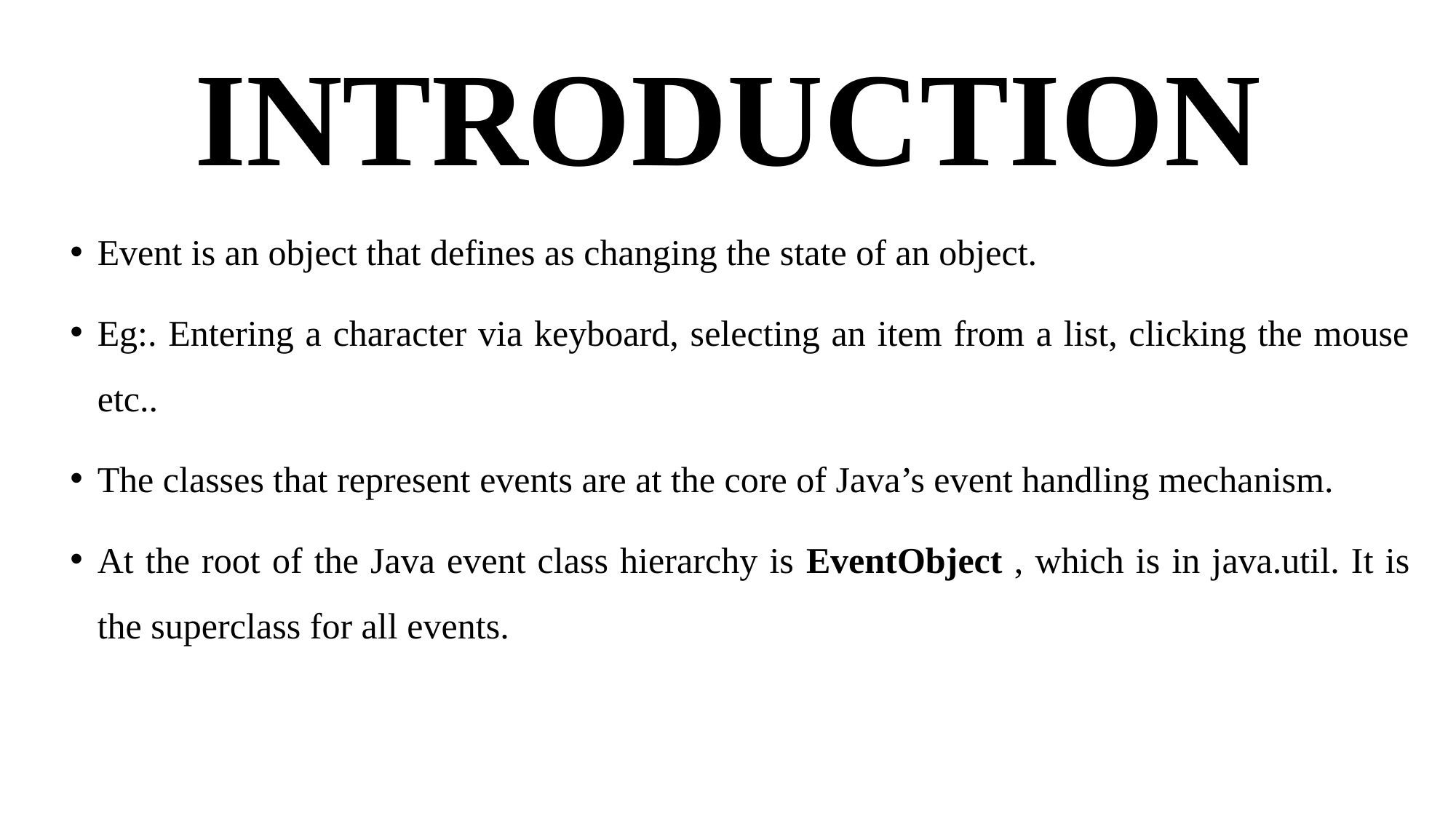

# INTRODUCTION
Event is an object that defines as changing the state of an object.
Eg:. Entering a character via keyboard, selecting an item from a list, clicking the mouse etc..
The classes that represent events are at the core of Java’s event handling mechanism.
At the root of the Java event class hierarchy is EventObject , which is in java.util. It is the superclass for all events.